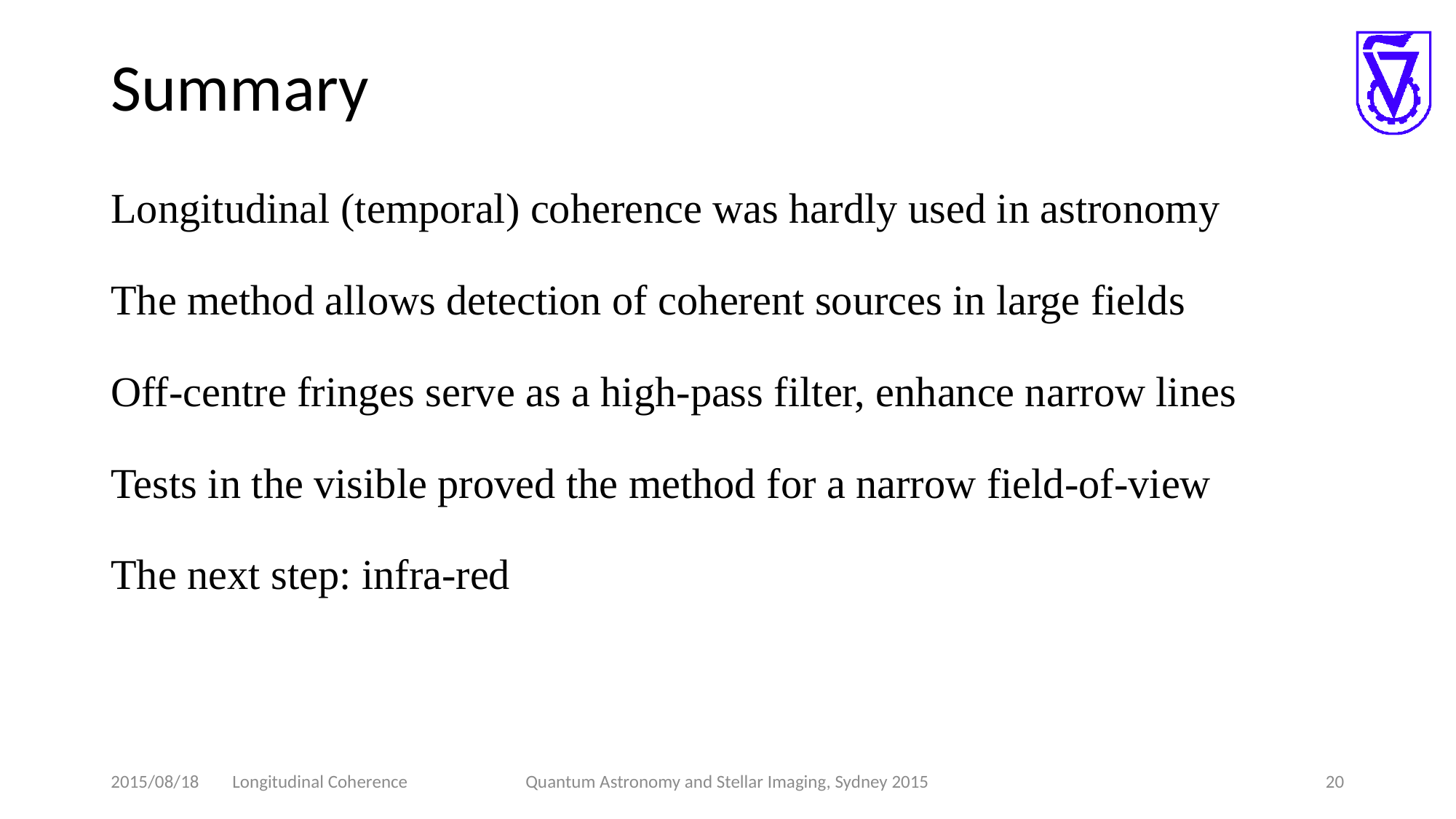

# Summary
Longitudinal (temporal) coherence was hardly used in astronomy
The method allows detection of coherent sources in large fields
Off-centre fringes serve as a high-pass filter, enhance narrow lines
Tests in the visible proved the method for a narrow field-of-view
The next step: infra-red

2015/08/18        Longitudinal Coherence
Quantum Astronomy and Stellar Imaging, Sydney 2015
20